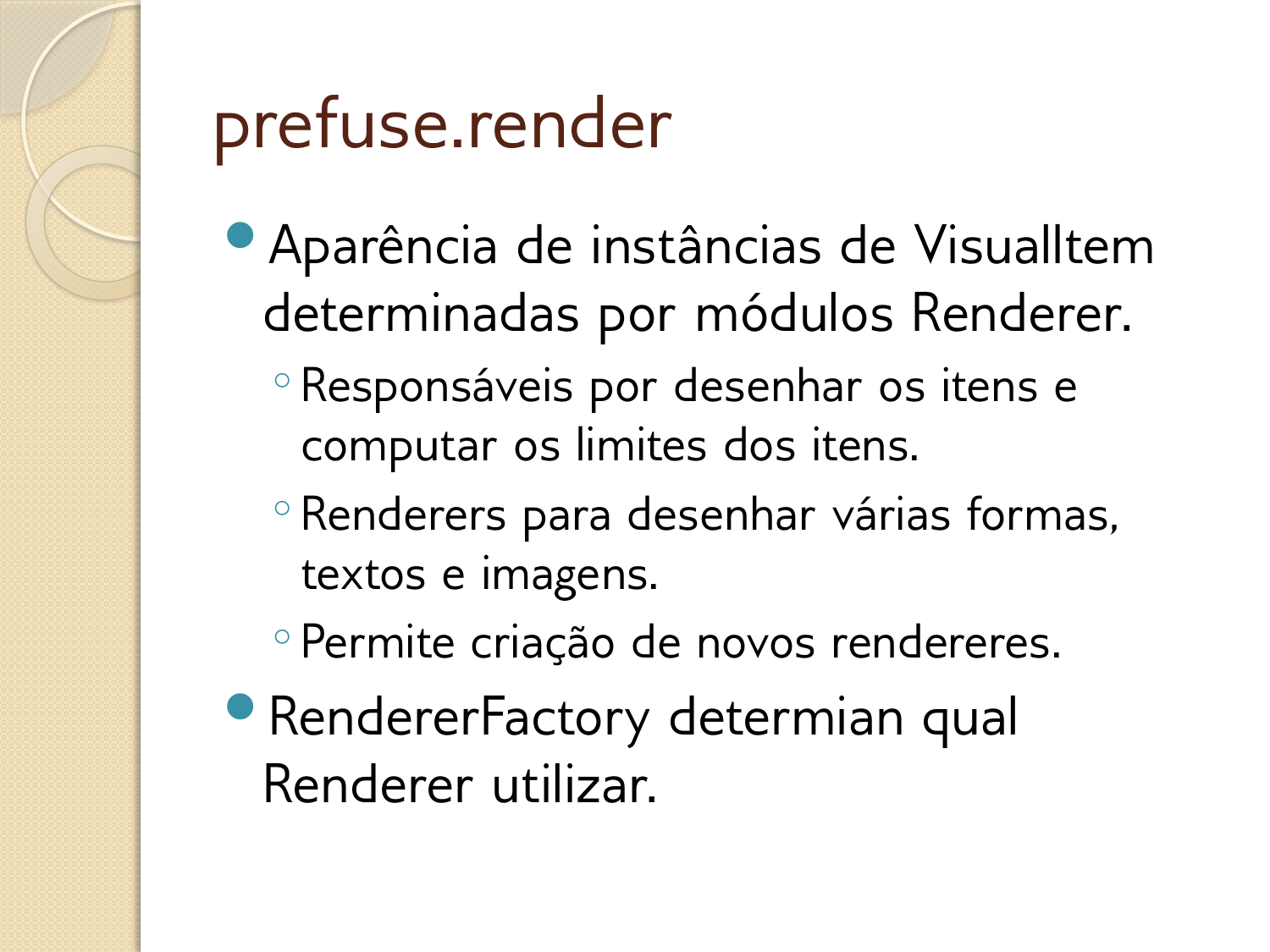

prefuse.render
Aparência de instâncias de VisualItem determinadas por módulos Renderer.
Responsáveis por desenhar os itens e computar os limites dos itens.
Renderers para desenhar várias formas, textos e imagens.
Permite criação de novos rendereres.
RendererFactory determian qual Renderer utilizar.